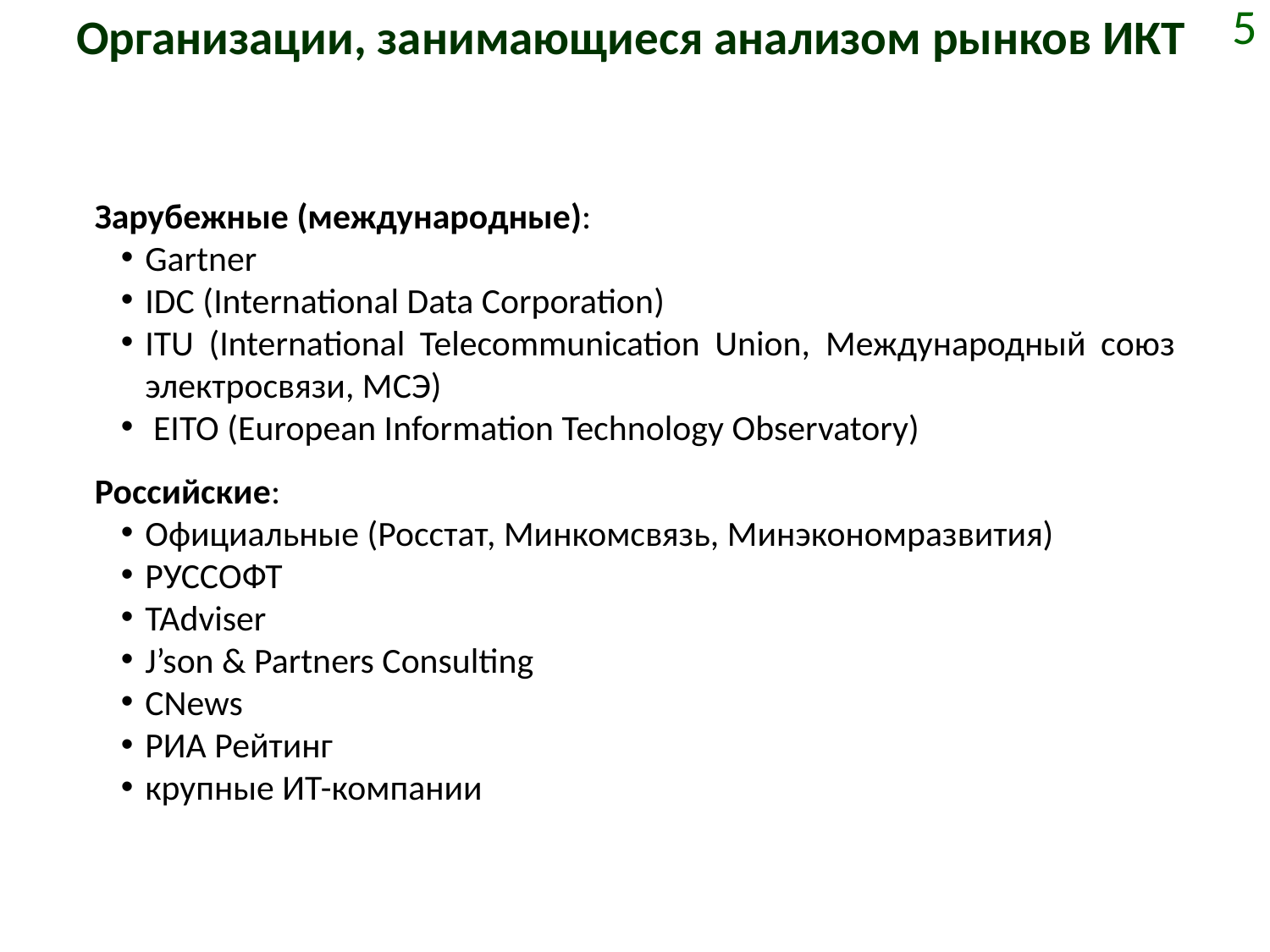

# Организации, занимающиеся анализом рынков ИКТ
5
Зарубежные (международные):
Gartner
IDC (International Data Corporation)
ITU (International Telecommunication Union, Международный союз электросвязи, МСЭ)
 EITO (European Information Technology Observatory)
Российские:
Официальные (Росстат, Минкомсвязь, Минэкономразвития)
РУССОФТ
TAdviser
J’son & Partners Consulting
CNews
РИА Рейтинг
крупные ИТ-компании